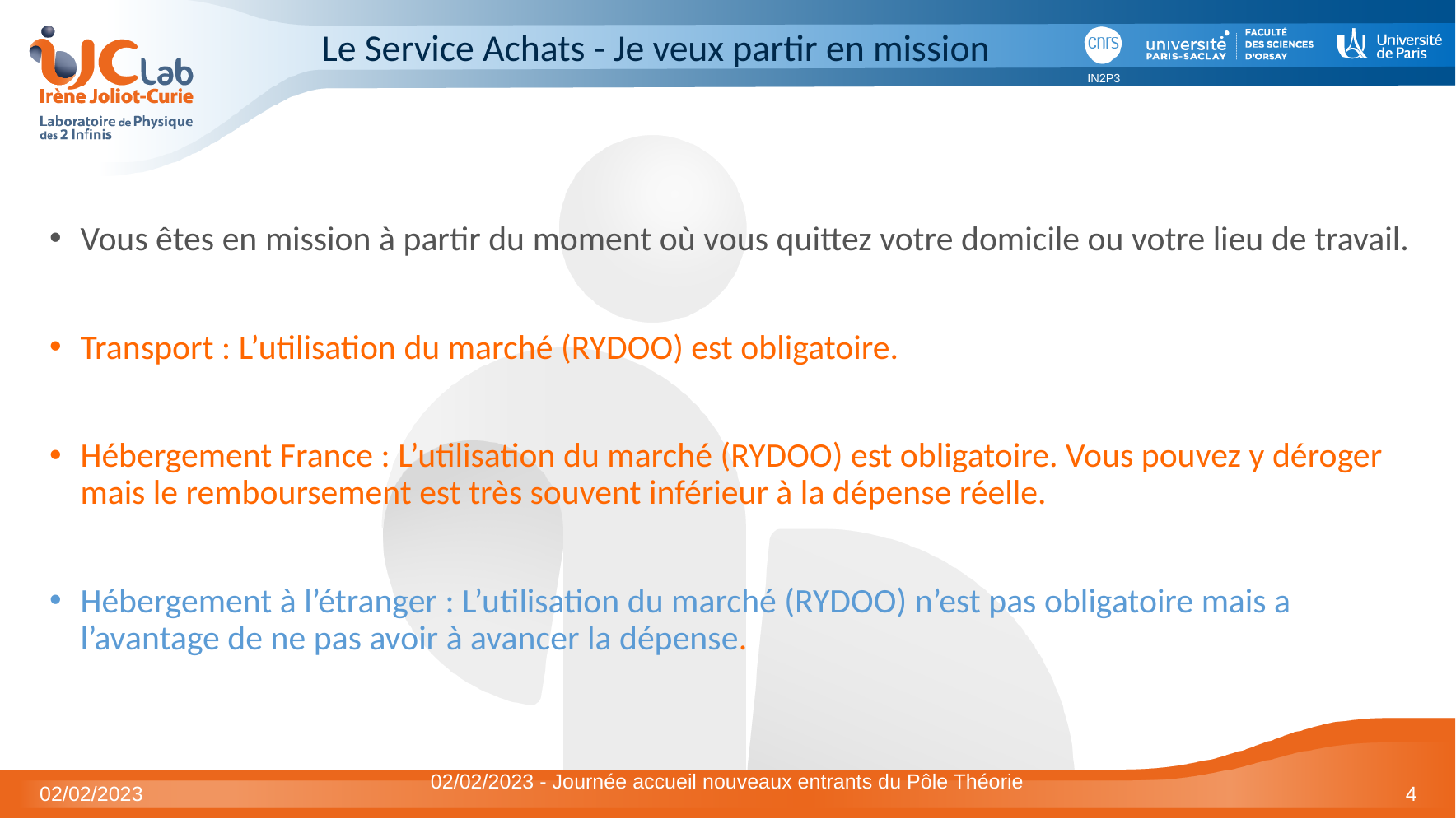

# Le Service Achats - Je veux partir en mission
Vous êtes en mission à partir du moment où vous quittez votre domicile ou votre lieu de travail.

Transport : L’utilisation du marché (RYDOO) est obligatoire.

Hébergement France : L’utilisation du marché (RYDOO) est obligatoire. Vous pouvez y déroger mais le remboursement est très souvent inférieur à la dépense réelle.

Hébergement à l’étranger : L’utilisation du marché (RYDOO) n’est pas obligatoire mais a l’avantage de ne pas avoir à avancer la dépense.

02/02/2023
02/02/2023 - Journée accueil nouveaux entrants du Pôle Théorie

4